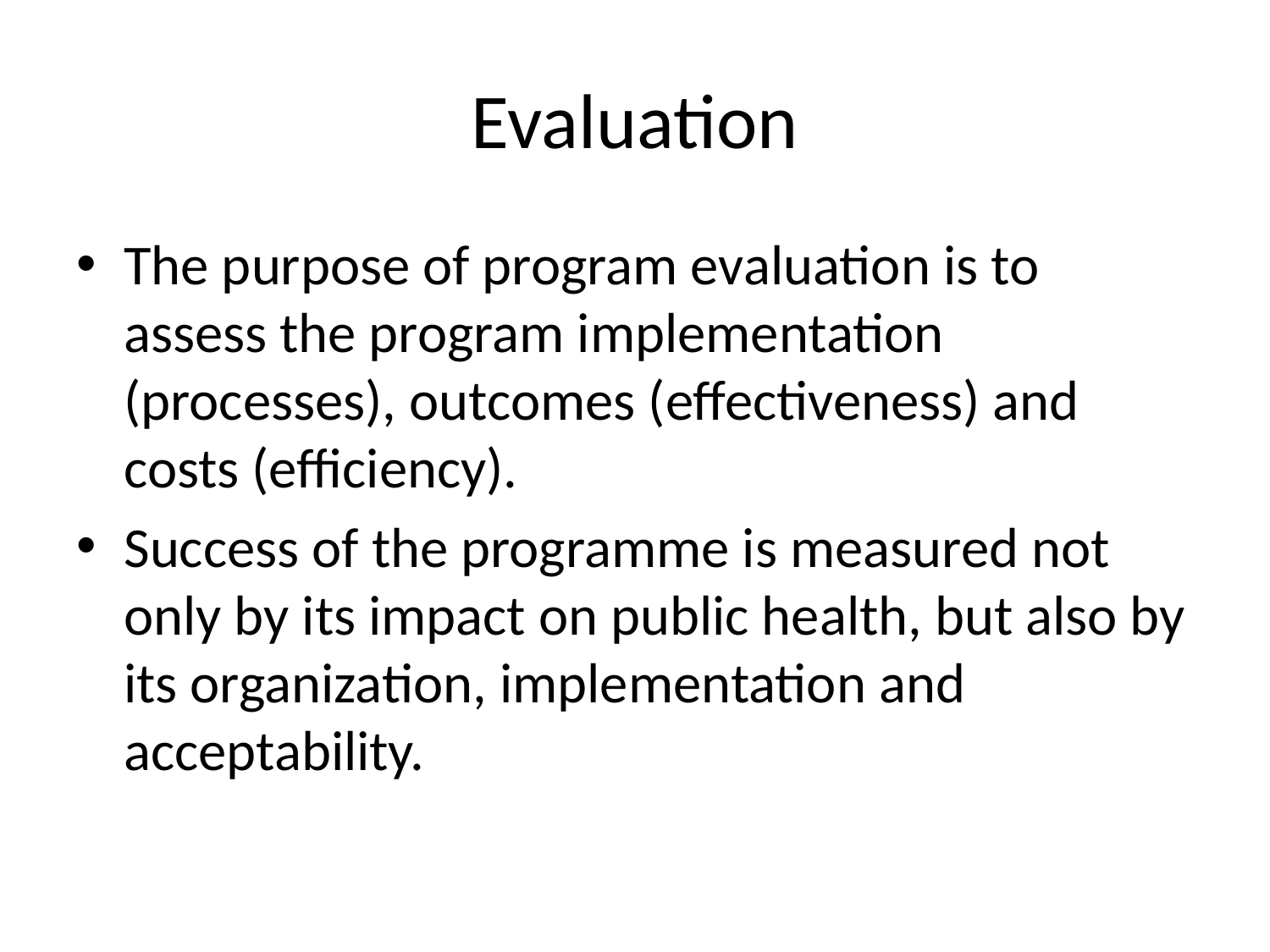

# Evaluation
The purpose of program evaluation is to assess the program implementation (processes), outcomes (effectiveness) and costs (efficiency).
Success of the programme is measured not only by its impact on public health, but also by its organization, implementation and acceptability.